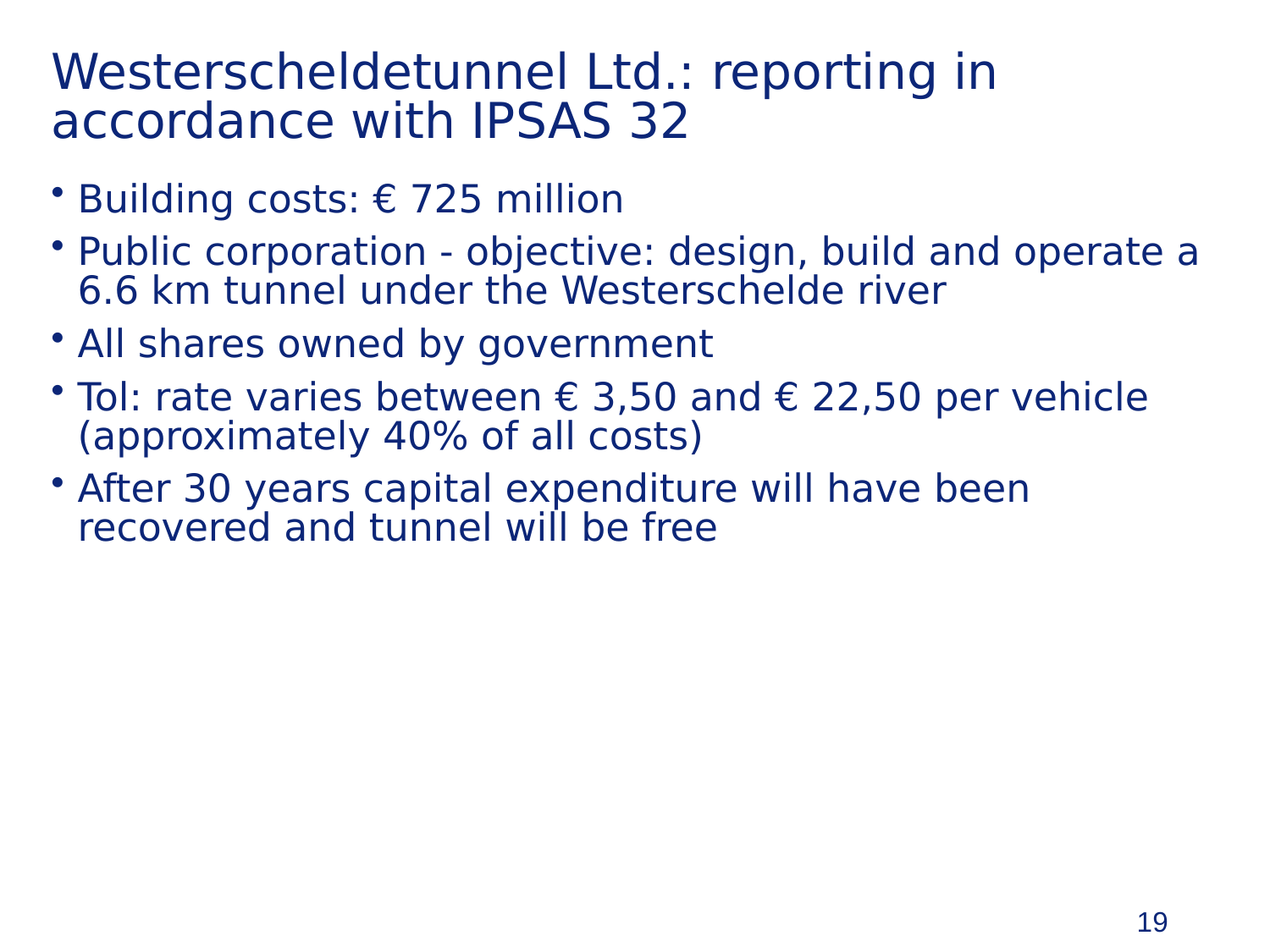

# Westerscheldetunnel Ltd.: reporting in accordance with IPSAS 32
Building costs: € 725 million
Public corporation - objective: design, build and operate a 6.6 km tunnel under the Westerschelde river
All shares owned by government
Tol: rate varies between € 3,50 and € 22,50 per vehicle (approximately 40% of all costs)
After 30 years capital expenditure will have been recovered and tunnel will be free
19